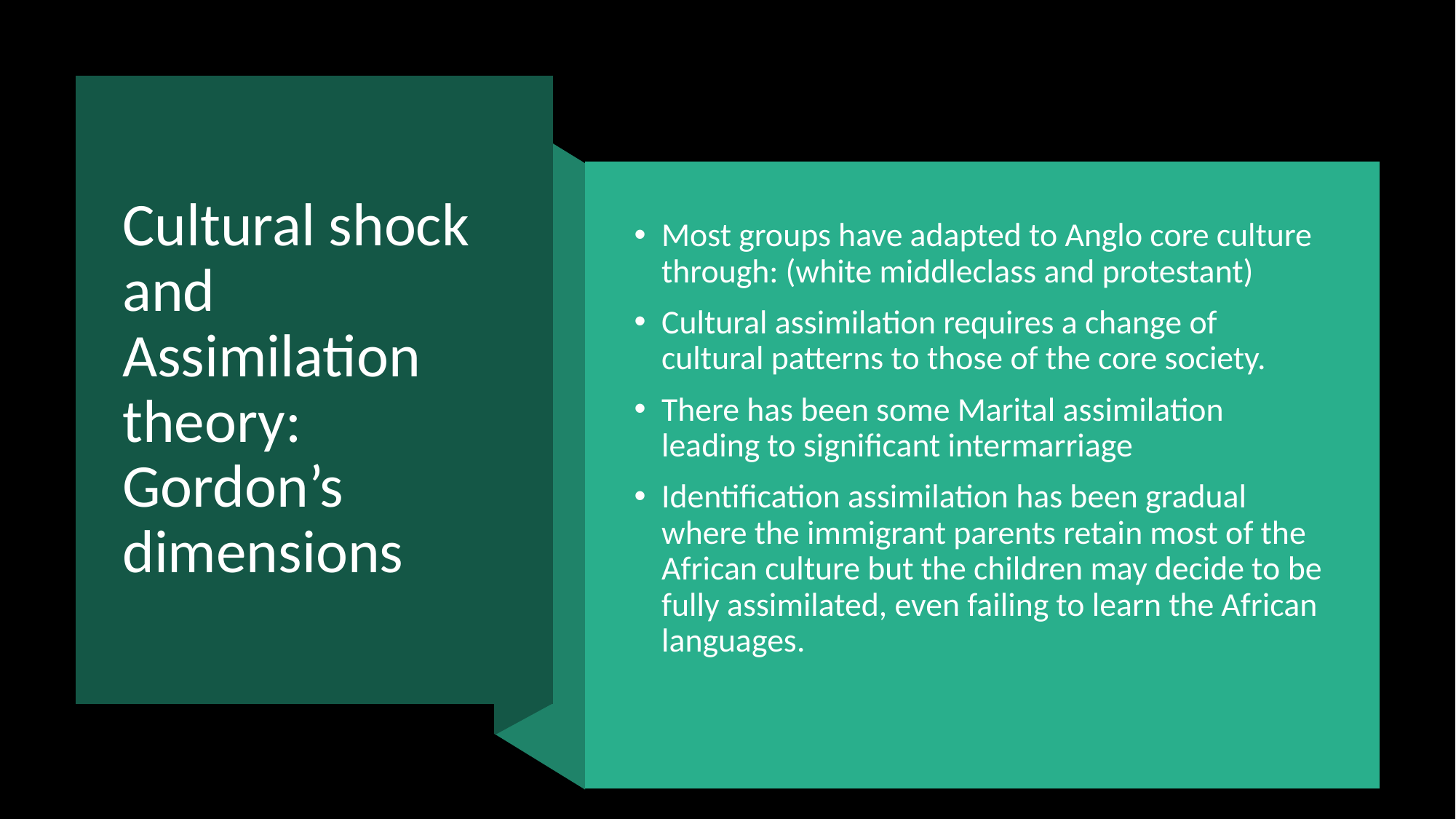

# Cultural shock and Assimilation theory: Gordon’s dimensions

Most groups have adapted to Anglo core culture through: (white middleclass and protestant)
Cultural assimilation requires a change of cultural patterns to those of the core society.
There has been some Marital assimilation leading to significant intermarriage
Identification assimilation has been gradual where the immigrant parents retain most of the African culture but the children may decide to be fully assimilated, even failing to learn the African languages.